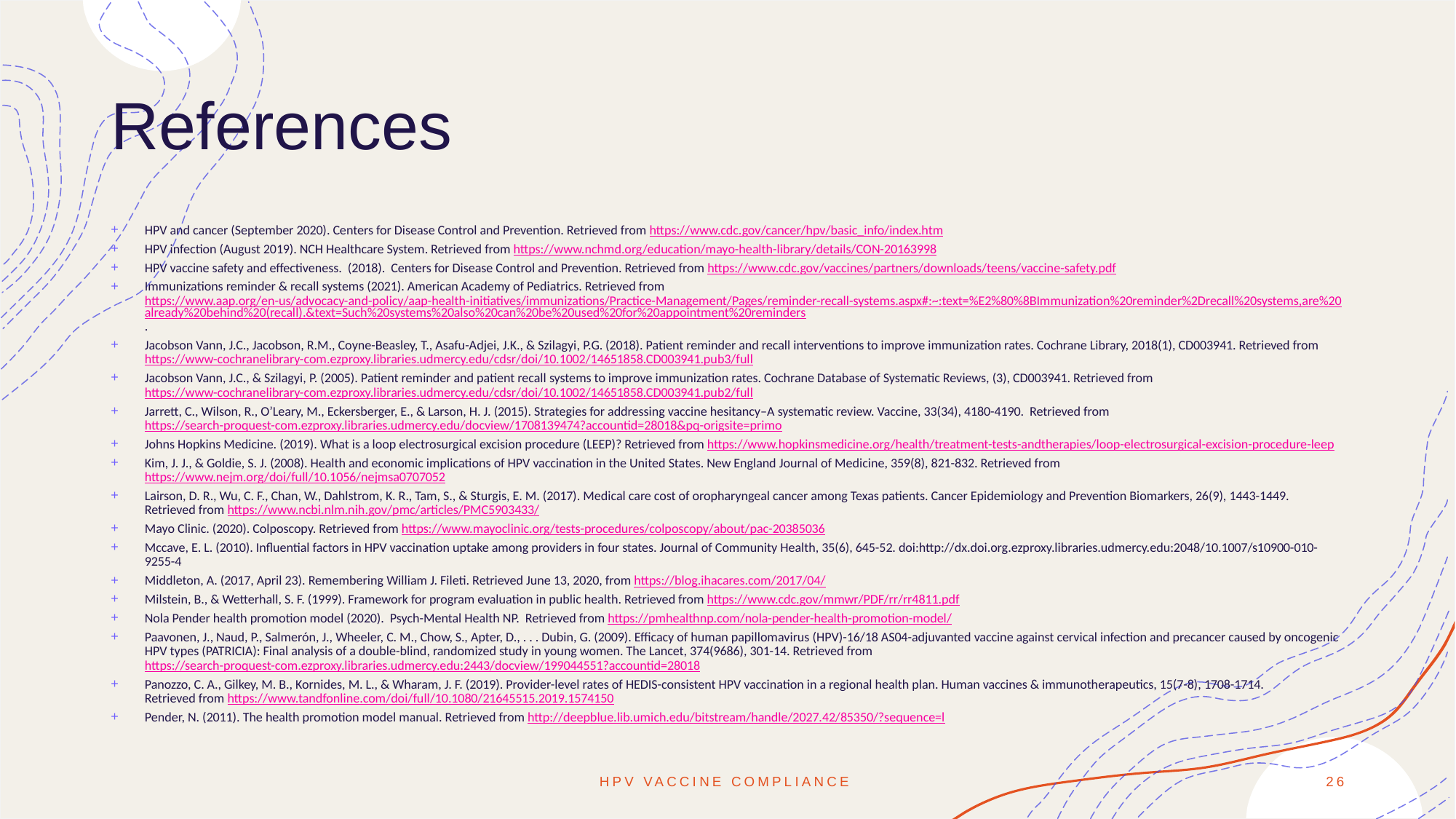

# References
HPV and cancer (September 2020). Centers for Disease Control and Prevention. Retrieved from https://www.cdc.gov/cancer/hpv/basic_info/index.htm
HPV infection (August 2019). NCH Healthcare System. Retrieved from https://www.nchmd.org/education/mayo-health-library/details/CON-20163998
HPV vaccine safety and effectiveness.  (2018).  Centers for Disease Control and Prevention. Retrieved from https://www.cdc.gov/vaccines/partners/downloads/teens/vaccine-safety.pdf
Immunizations reminder & recall systems (2021). American Academy of Pediatrics. Retrieved from https://www.aap.org/en-us/advocacy-and-policy/aap-health-initiatives/immunizations/Practice-Management/Pages/reminder-recall-systems.aspx#:~:text=%E2%80%8BImmunization%20reminder%2Drecall%20systems,are%20already%20behind%20(recall).&text=Such%20systems%20also%20can%20be%20used%20for%20appointment%20reminders.
Jacobson Vann, J.C., Jacobson, R.M., Coyne-Beasley, T., Asafu-Adjei, J.K., & Szilagyi, P.G. (2018). Patient reminder and recall interventions to improve immunization rates. Cochrane Library, 2018(1), CD003941. Retrieved from https://www-cochranelibrary-com.ezproxy.libraries.udmercy.edu/cdsr/doi/10.1002/14651858.CD003941.pub3/full
Jacobson Vann, J.C., & Szilagyi, P. (2005). Patient reminder and patient recall systems to improve immunization rates. Cochrane Database of Systematic Reviews, (3), CD003941. Retrieved from https://www-cochranelibrary-com.ezproxy.libraries.udmercy.edu/cdsr/doi/10.1002/14651858.CD003941.pub2/full
Jarrett, C., Wilson, R., O’Leary, M., Eckersberger, E., & Larson, H. J. (2015). Strategies for addressing vaccine hesitancy–A systematic review. Vaccine, 33(34), 4180-4190.  Retrieved from https://search-proquest-com.ezproxy.libraries.udmercy.edu/docview/1708139474?accountid=28018&pq-origsite=primo
Johns Hopkins Medicine. (2019). What is a loop electrosurgical excision procedure (LEEP)? Retrieved from https://www.hopkinsmedicine.org/health/treatment-tests-andtherapies/loop-electrosurgical-excision-procedure-leep
Kim, J. J., & Goldie, S. J. (2008). Health and economic implications of HPV vaccination in the United States. New England Journal of Medicine, 359(8), 821-832. Retrieved from https://www.nejm.org/doi/full/10.1056/nejmsa0707052
Lairson, D. R., Wu, C. F., Chan, W., Dahlstrom, K. R., Tam, S., & Sturgis, E. M. (2017). Medical care cost of oropharyngeal cancer among Texas patients. Cancer Epidemiology and Prevention Biomarkers, 26(9), 1443-1449. Retrieved from https://www.ncbi.nlm.nih.gov/pmc/articles/PMC5903433/
Mayo Clinic. (2020). Colposcopy. Retrieved from https://www.mayoclinic.org/tests-procedures/colposcopy/about/pac-20385036
Mccave, E. L. (2010). Influential factors in HPV vaccination uptake among providers in four states. Journal of Community Health, 35(6), 645-52. doi:http://dx.doi.org.ezproxy.libraries.udmercy.edu:2048/10.1007/s10900-010-9255-4
Middleton, A. (2017, April 23). Remembering William J. Fileti. Retrieved June 13, 2020, from https://blog.ihacares.com/2017/04/
Milstein, B., & Wetterhall, S. F. (1999). Framework for program evaluation in public health. Retrieved from https://www.cdc.gov/mmwr/PDF/rr/rr4811.pdf
Nola Pender health promotion model (2020).  Psych-Mental Health NP.  Retrieved from https://pmhealthnp.com/nola-pender-health-promotion-model/
Paavonen, J., Naud, P., Salmerón, J., Wheeler, C. M., Chow, S., Apter, D., . . . Dubin, G. (2009). Efficacy of human papillomavirus (HPV)-16/18 AS04-adjuvanted vaccine against cervical infection and precancer caused by oncogenic HPV types (PATRICIA): Final analysis of a double-blind, randomized study in young women. The Lancet, 374(9686), 301-14. Retrieved from https://search-proquest-com.ezproxy.libraries.udmercy.edu:2443/docview/199044551?accountid=28018
Panozzo, C. A., Gilkey, M. B., Kornides, M. L., & Wharam, J. F. (2019). Provider-level rates of HEDIS-consistent HPV vaccination in a regional health plan. Human vaccines & immunotherapeutics, 15(7-8), 1708-1714. Retrieved from https://www.tandfonline.com/doi/full/10.1080/21645515.2019.1574150
Pender, N. (2011). The health promotion model manual. Retrieved from http://deepblue.lib.umich.edu/bitstream/handle/2027.42/85350/?sequence=l

HPV Vaccine Compliance
26